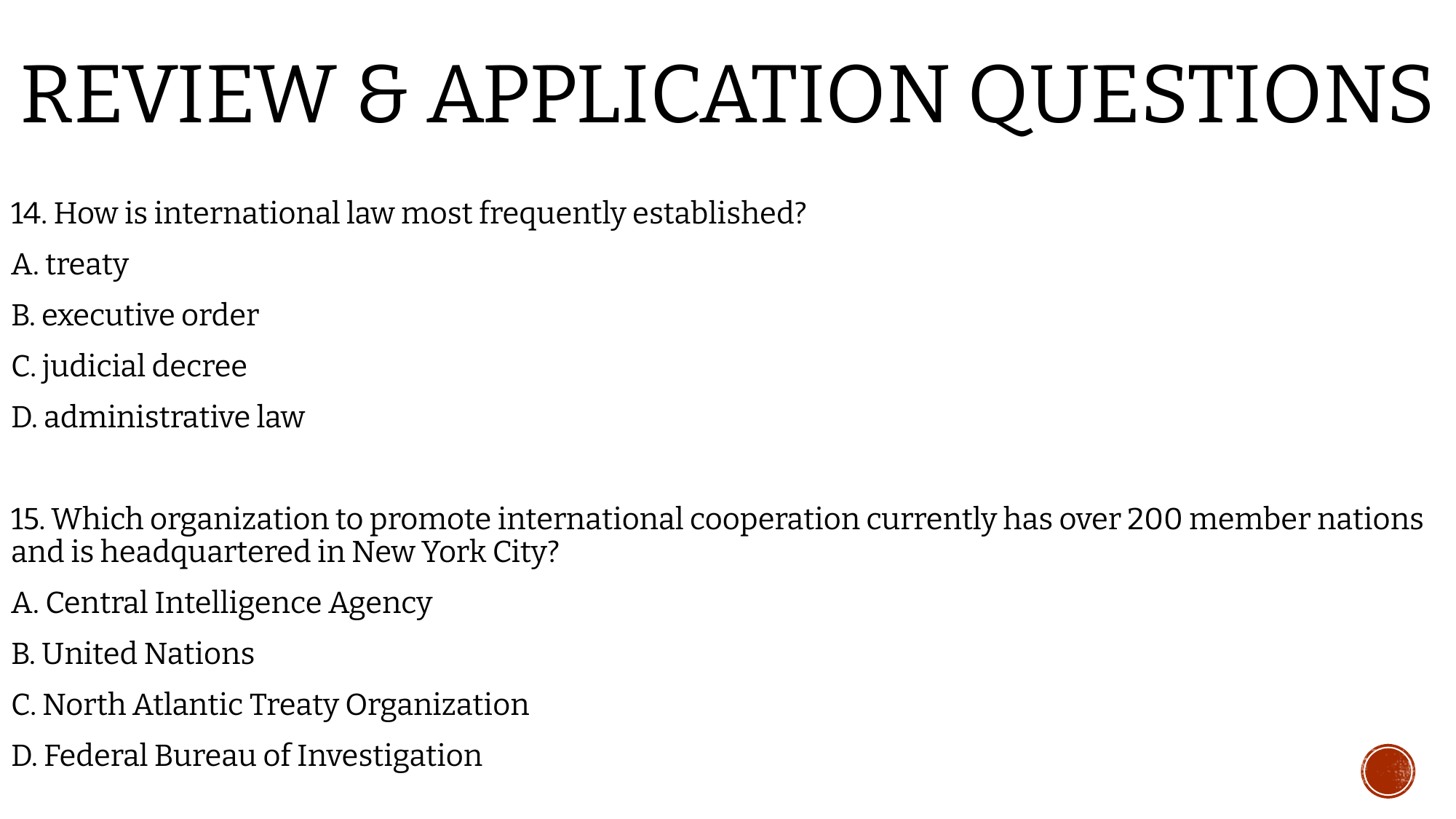

# Review & Application Questions
14. How is international law most frequently established?
A. treaty
B. executive order
C. judicial decree
D. administrative law

15. Which organization to promote international cooperation currently has over 200 member nations and is headquartered in New York City?
A. Central Intelligence Agency
B. United Nations
C. North Atlantic Treaty Organization
D. Federal Bureau of Investigation